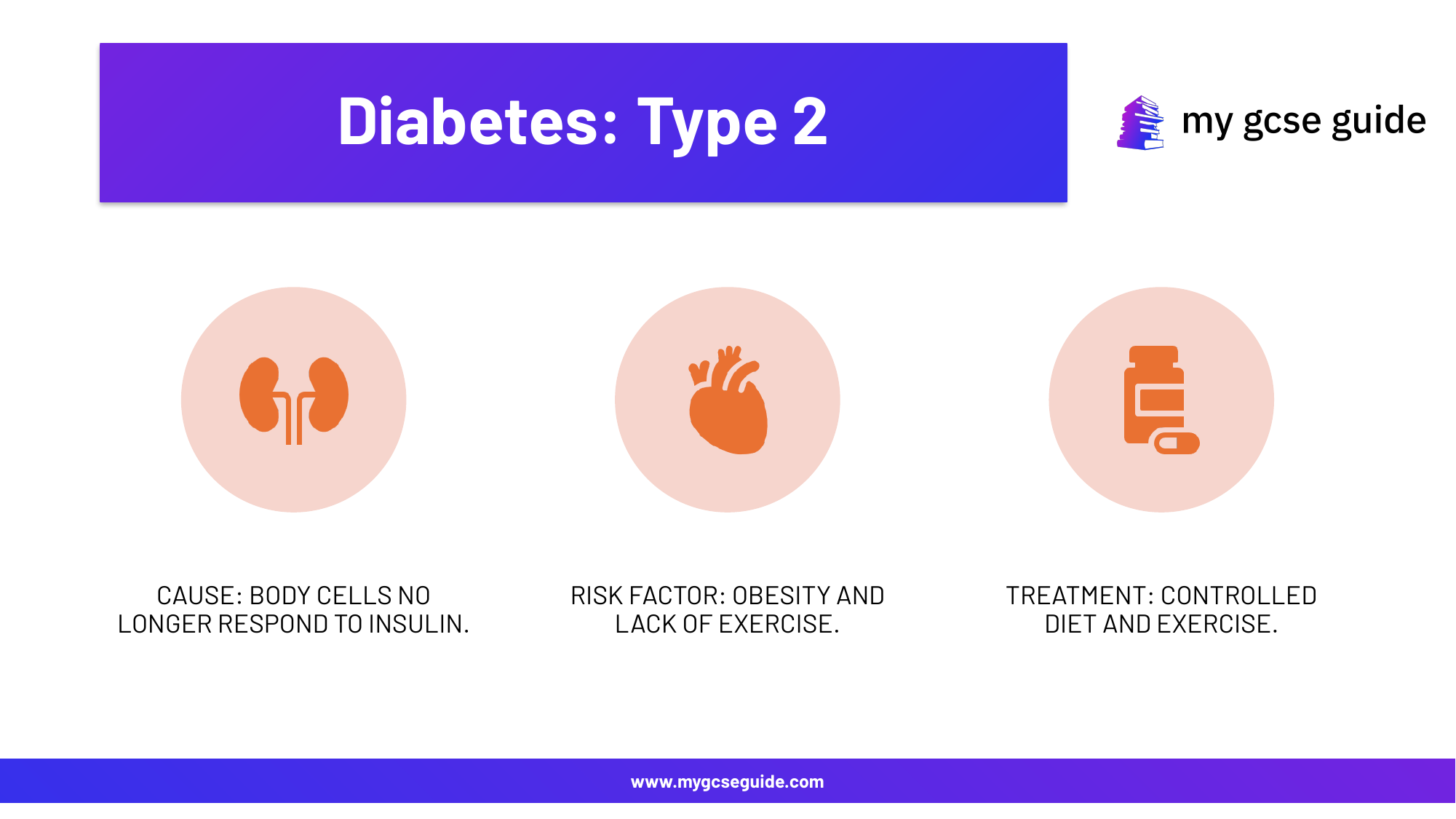

# Diabetes: Type 2
Cause: Body cells no longer respond to insulin.
Risk Factor: Obesity and lack of exercise.
Treatment: Controlled diet and exercise.
www.mygcseguide.com